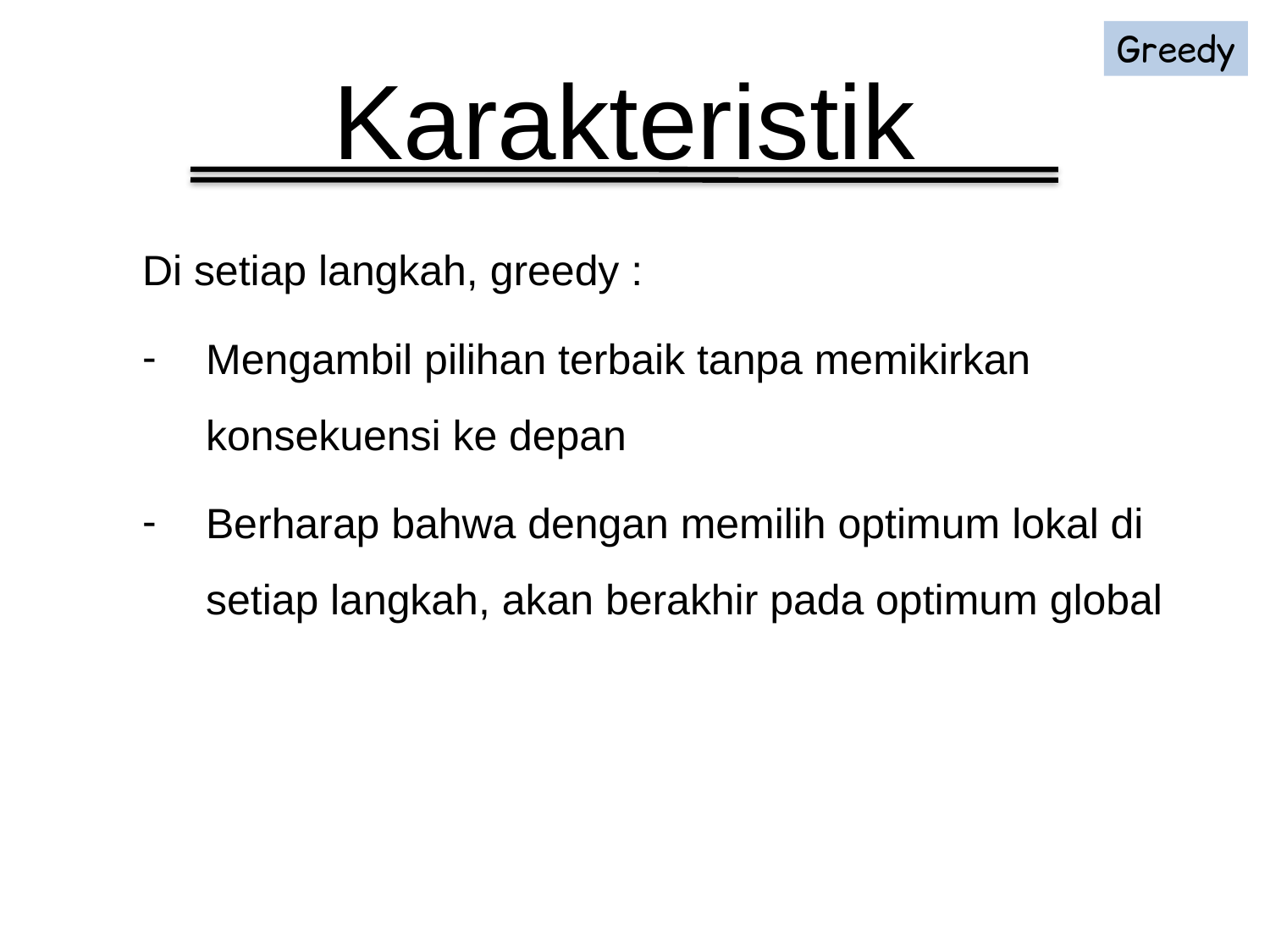

Greedy
# Karakteristik
Di setiap langkah, greedy :
Mengambil pilihan terbaik tanpa memikirkan konsekuensi ke depan
Berharap bahwa dengan memilih optimum lokal di setiap langkah, akan berakhir pada optimum global